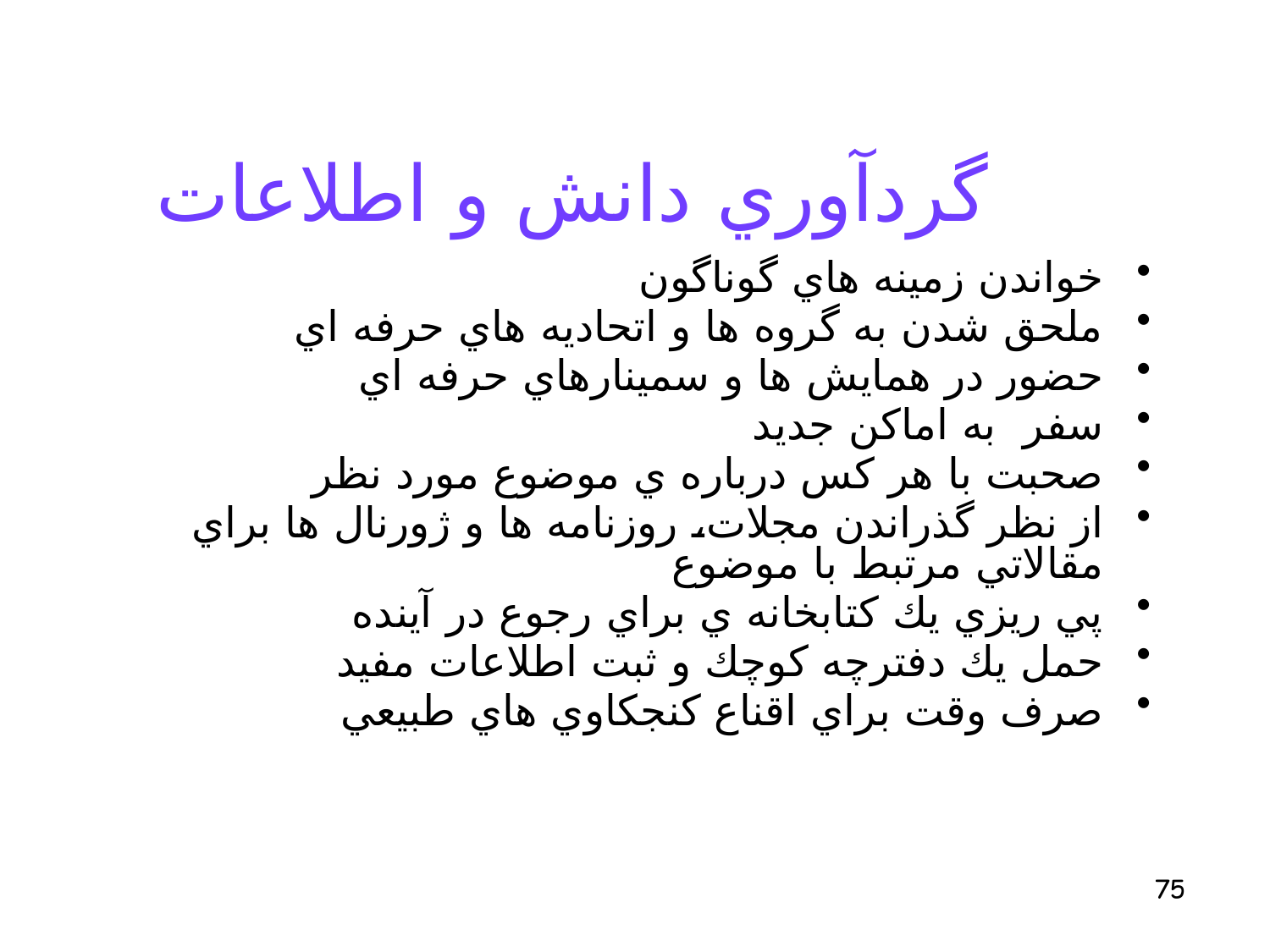

# گردآوري دانش و اطلاعات
خواندن زمينه هاي گوناگون
ملحق شدن به گروه ها و اتحاديه هاي حرفه اي
حضور در همايش ها و سمينارهاي حرفه اي
سفر  به اماكن جديد
صحبت با هر كس درباره ي موضوع مورد نظر
از نظر گذراندن مجلات، روزنامه ها و ژورنال ها براي مقالاتي مرتبط با موضوع
پي ريزي يك كتابخانه ي براي رجوع در آينده
حمل يك دفترچه كوچك و ثبت اطلاعات مفيد
صرف وقت براي اقناع كنجكاوي هاي طبيعي
75